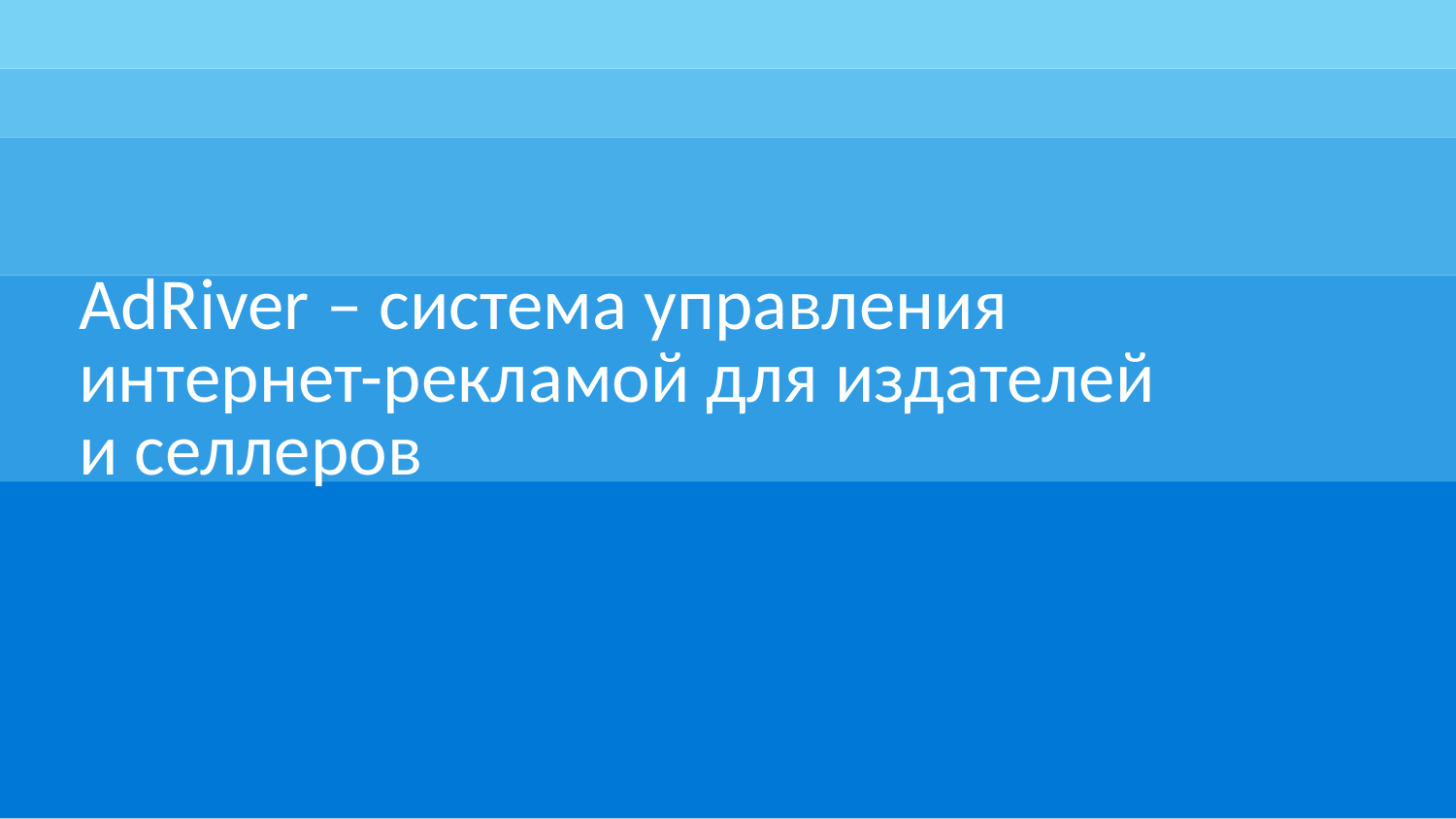

AdRiver – система управления
интернет-рекламой для издателей
и селлеров